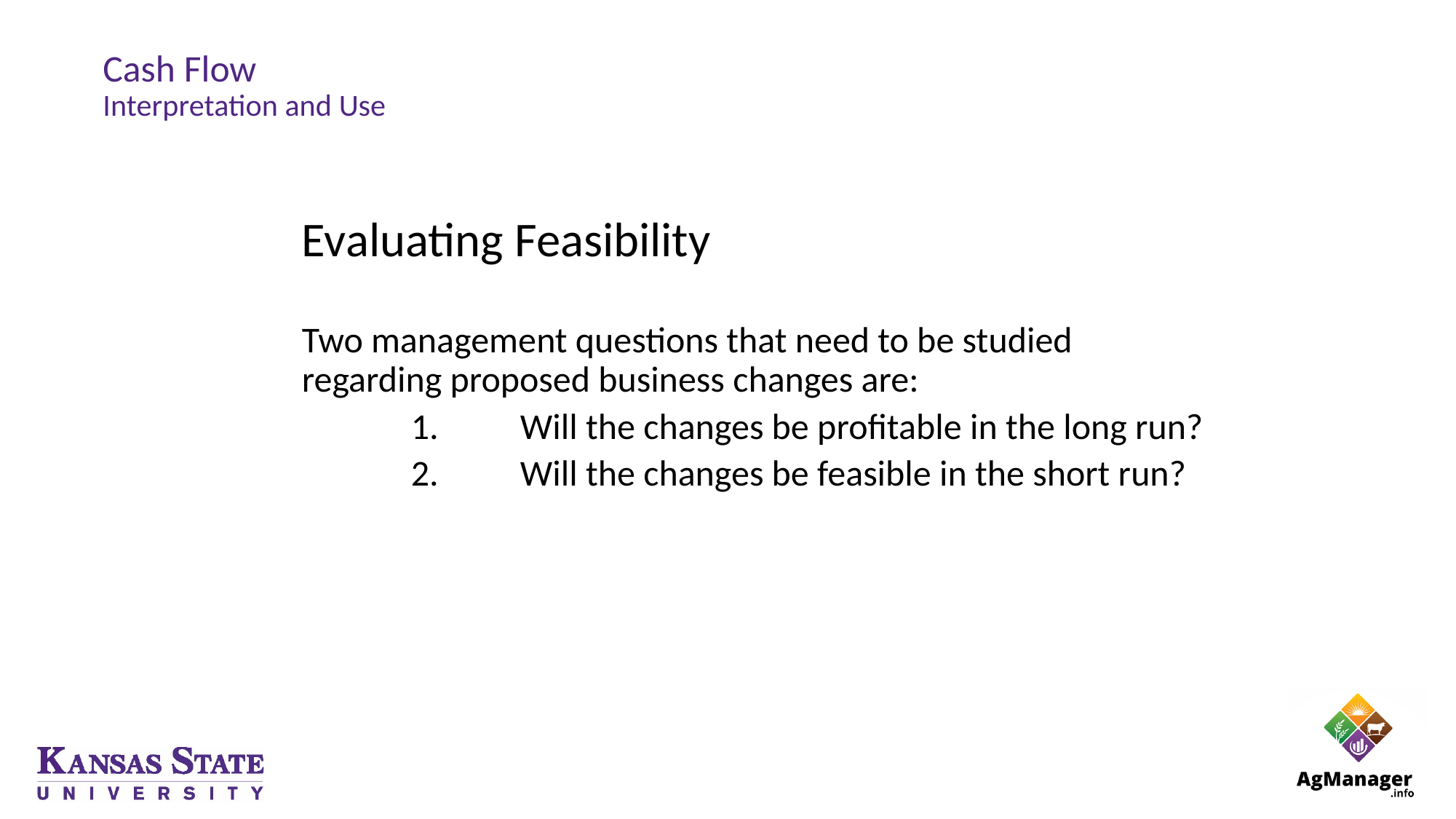

# Cash Flow Interpretation and Use
Evaluating Feasibility

Two management questions that need to be studied regarding proposed business changes are:
	1.	Will the changes be profitable in the long run?
	2.	Will the changes be feasible in the short run?